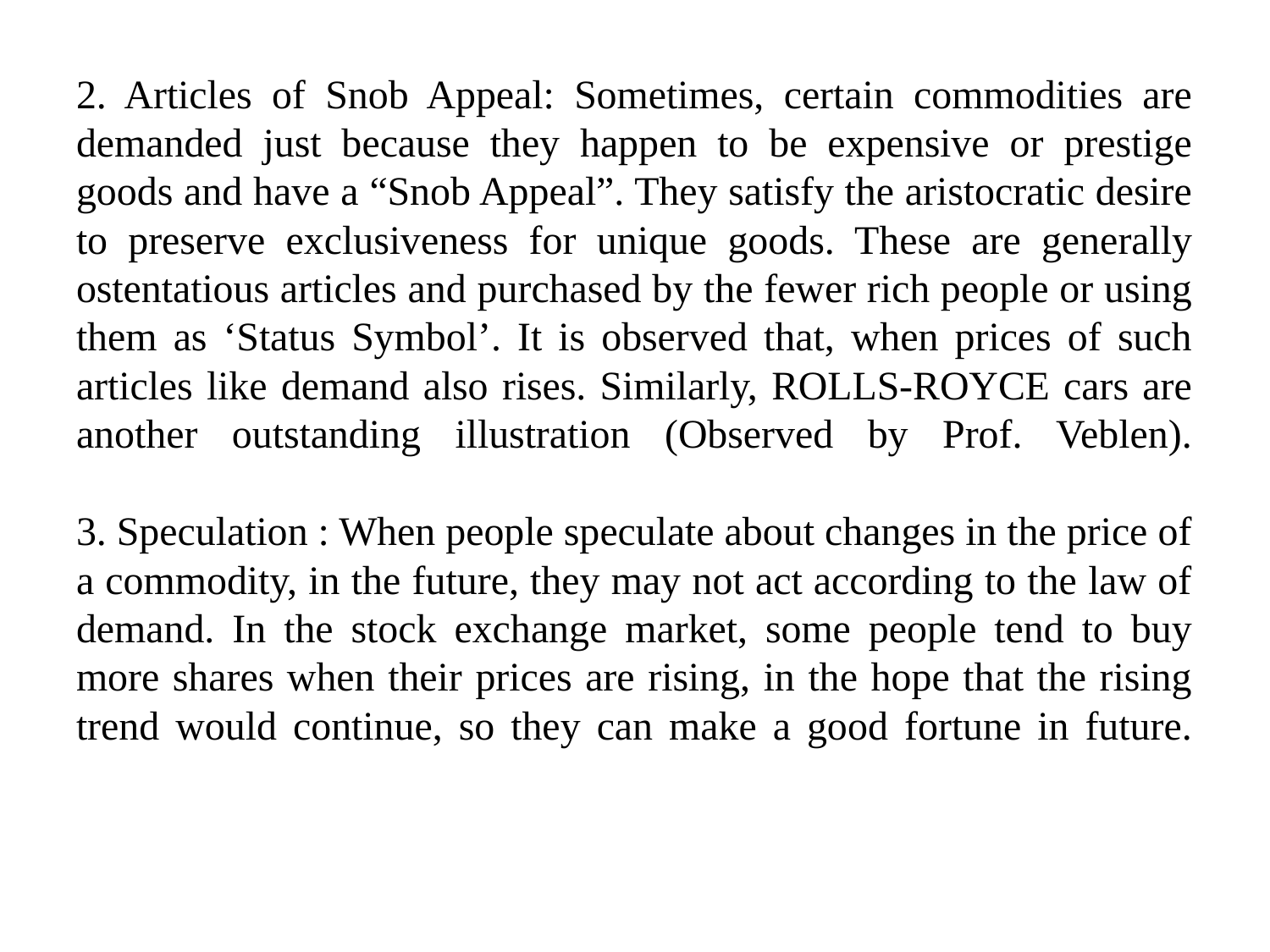

# 2. Articles of Snob Appeal: Sometimes, certain commodities are demanded just because they happen to be expensive or prestige goods and have a “Snob Appeal”. They satisfy the aristocratic desire to preserve exclusiveness for unique goods. These are generally ostentatious articles and purchased by the fewer rich people or using them as ‘Status Symbol’. It is observed that, when prices of such articles like demand also rises. Similarly, ROLLS-ROYCE cars are another outstanding illustration (Observed by Prof. Veblen). 3. Speculation : When people speculate about changes in the price of a commodity, in the future, they may not act according to the law of demand. In the stock exchange market, some people tend to buy more shares when their prices are rising, in the hope that the rising trend would continue, so they can make a good fortune in future.